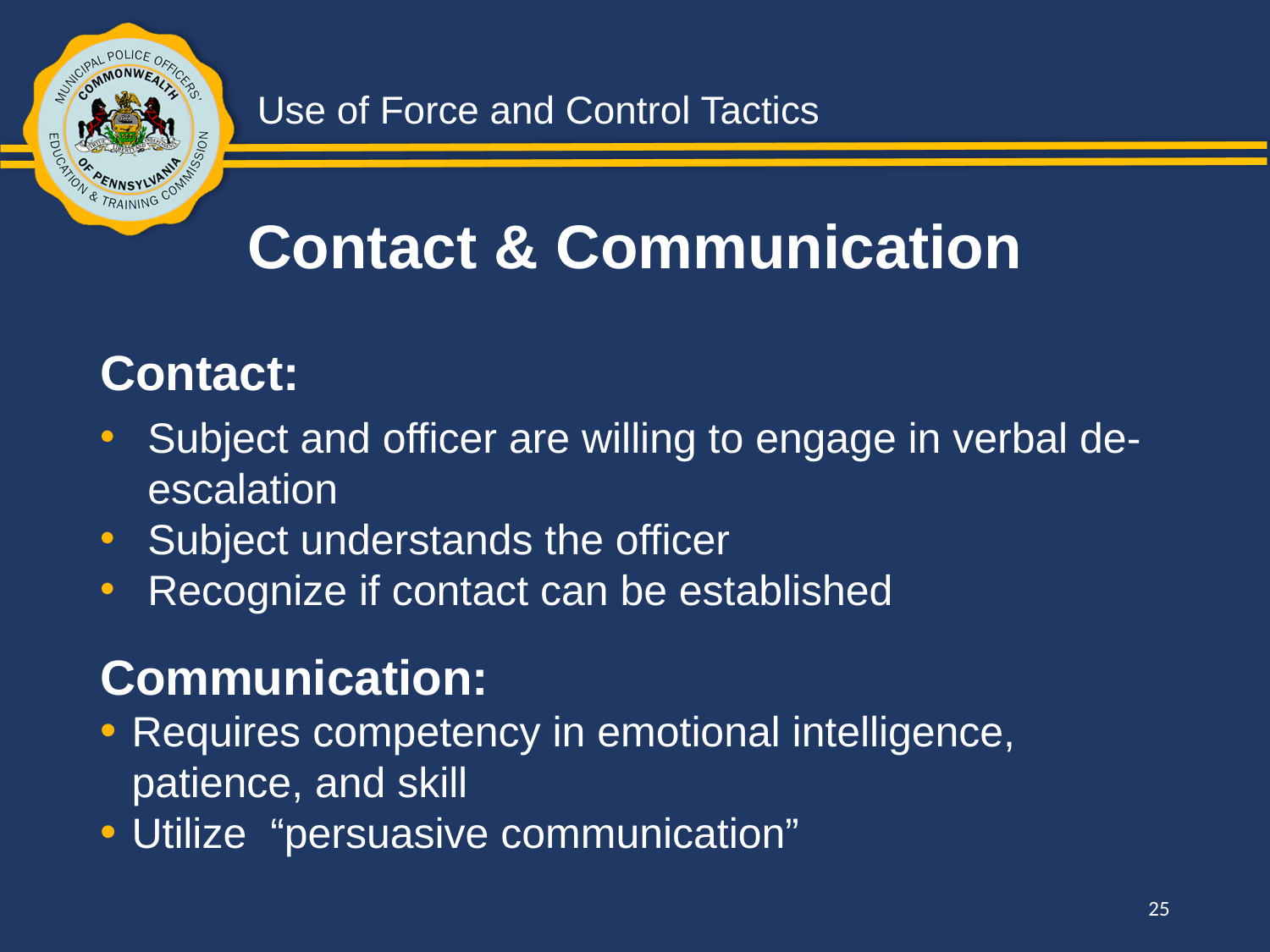

Contact & Communication
Contact:
Subject and officer are willing to engage in verbal de-escalation
Subject understands the officer
Recognize if contact can be established
Communication:
Requires competency in emotional intelligence, patience, and skill
Utilize  “persuasive communication”

25